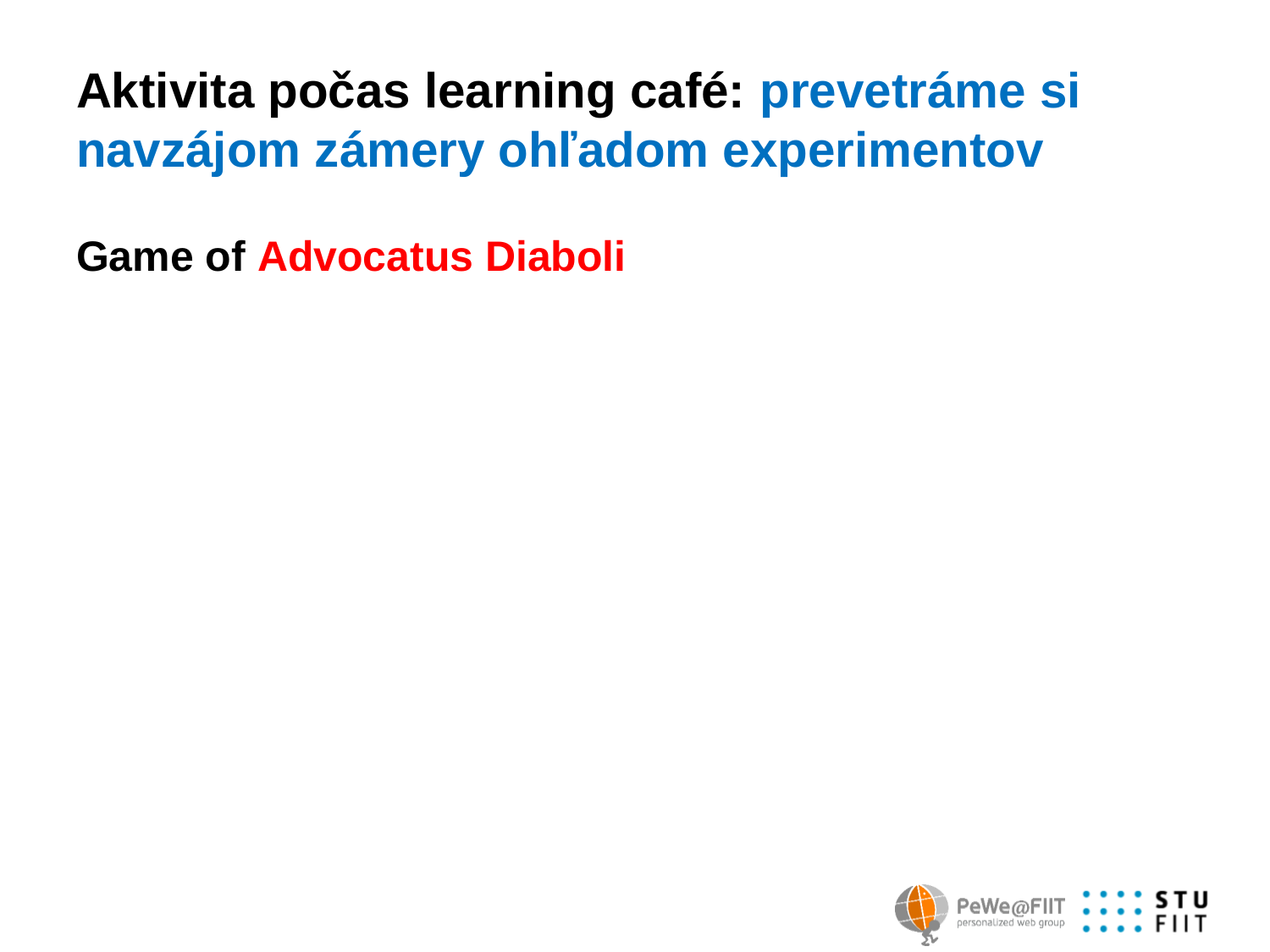

# Aktivita počas learning café: prevetráme si navzájom zámery ohľadom experimentov
Game of Advocatus Diaboli